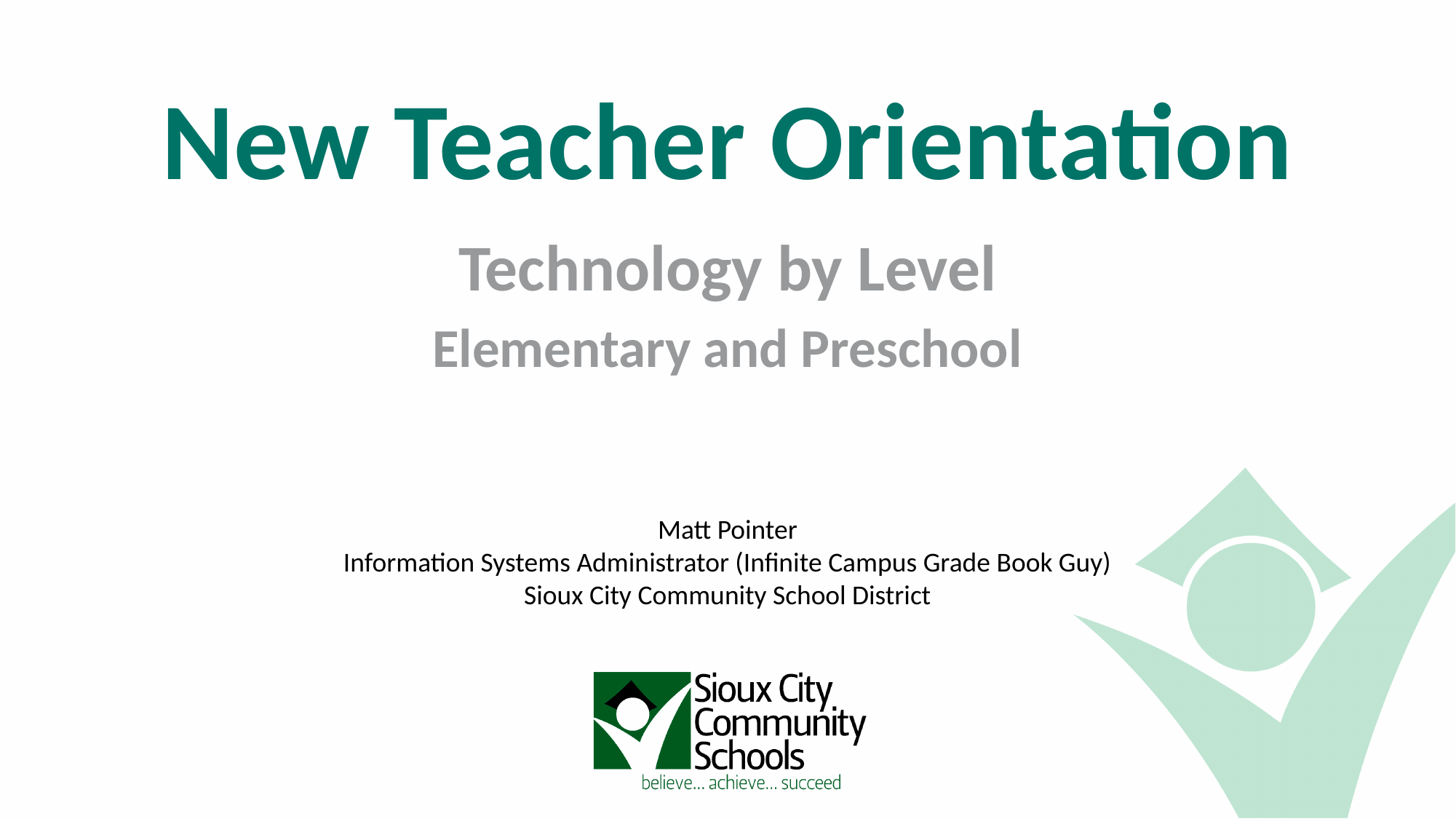

# New Teacher Orientation
Technology by Level
Elementary and Preschool
Matt Pointer
Information Systems Administrator (Infinite Campus Grade Book Guy)
Sioux City Community School District